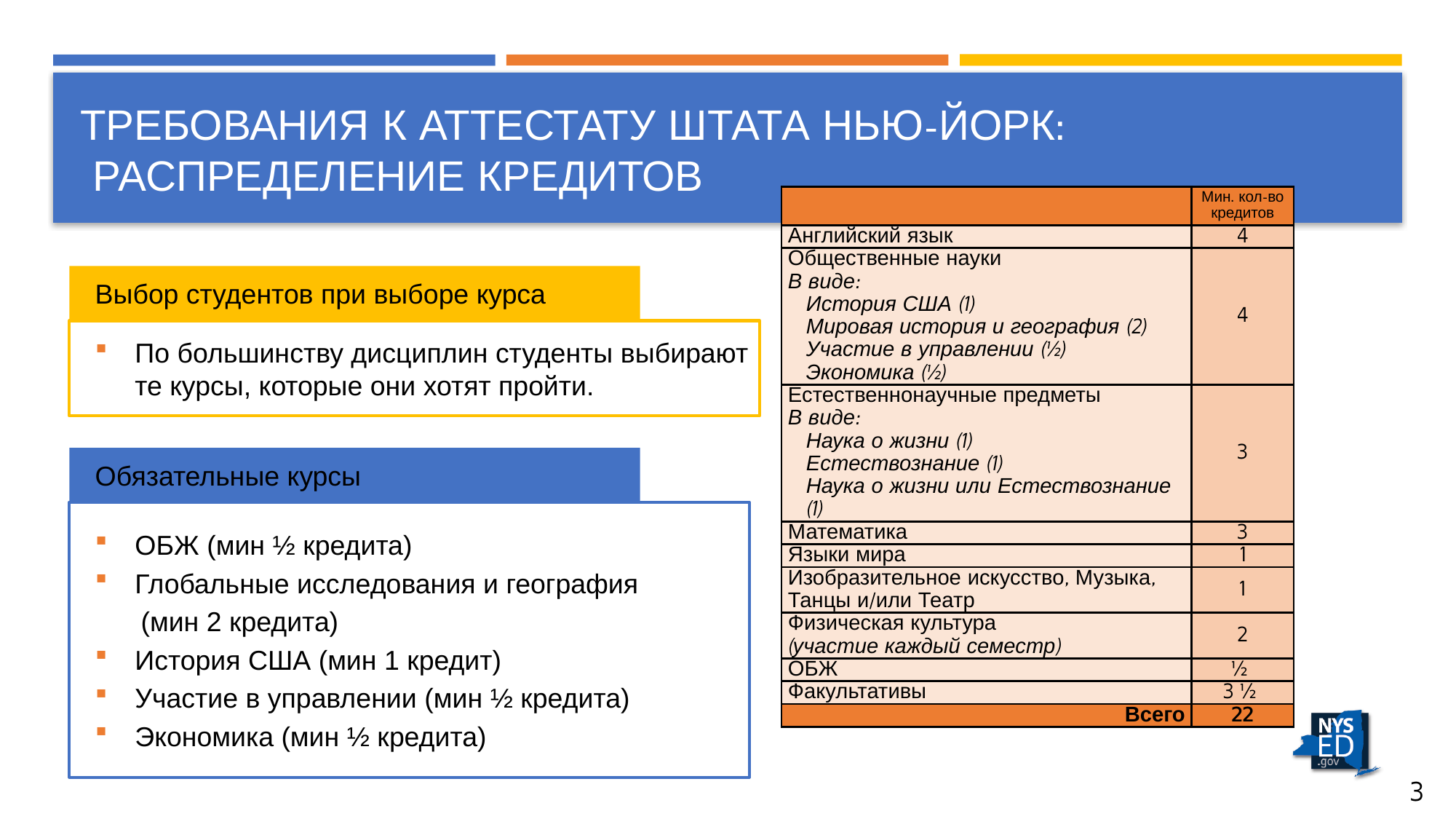

# ТРЕБОВАНИЯ К АТТЕСТАТУ ШТАТА НЬЮ-ЙОРК: РАСПРЕДЕЛЕНИЕ КРЕДИТОВ
|  | Мин. кол-во кредитов |
| --- | --- |
| Английский язык | 4 |
| Общественные науки В виде: История США (1) Мировая история и география (2) Участие в управлении (½) Экономика (½) | 4 |
| Естественнонаучные предметы В виде: Наука о жизни (1) Естествознание (1) Наука о жизни или Естествознание (1) | 3 |
| Математика | 3 |
| Языки мира | 1 |
| Изобразительное искусство, Музыка, Танцы и/или Театр | 1 |
| Физическая культура (участие каждый семестр) | 2 |
| ОБЖ | ½ |
| Факультативы | 3 ½ |
| Всего | 22 |
Выбор студентов при выборе курса
По большинству дисциплин студенты выбирают те курсы, которые они хотят пройти.
Обязательные курсы
ОБЖ (мин ½ кредита)
Глобальные исследования и география
      (мин 2 кредита)
История США (мин 1 кредит)
Участие в управлении (мин ½ кредита)
Экономика (мин ½ кредита)